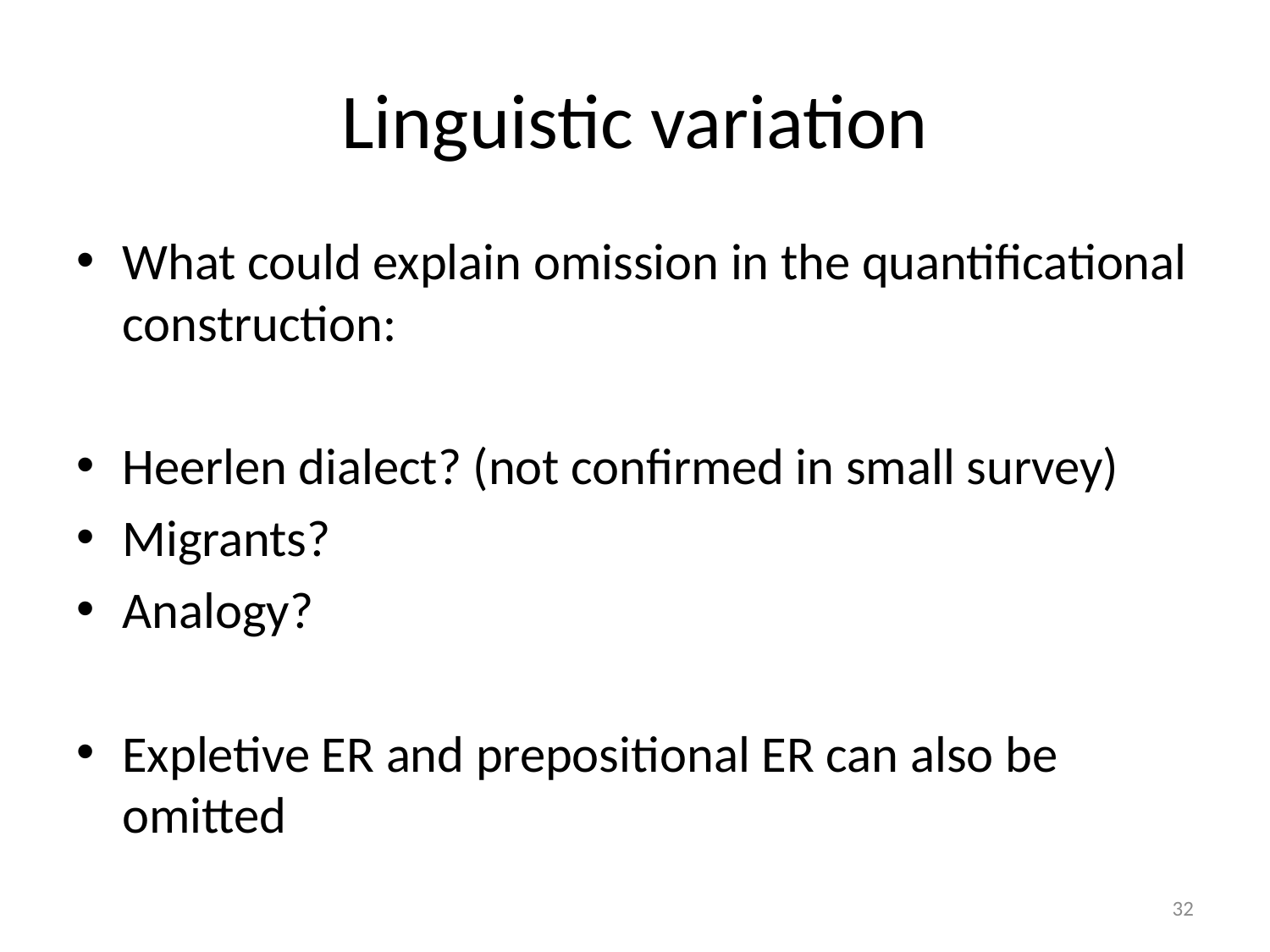

# Linguistic variation
What could explain omission in the quantificational construction:

Heerlen dialect? (not confirmed in small survey)
Migrants?
Analogy?

Expletive ER and prepositional ER can also be omitted

32